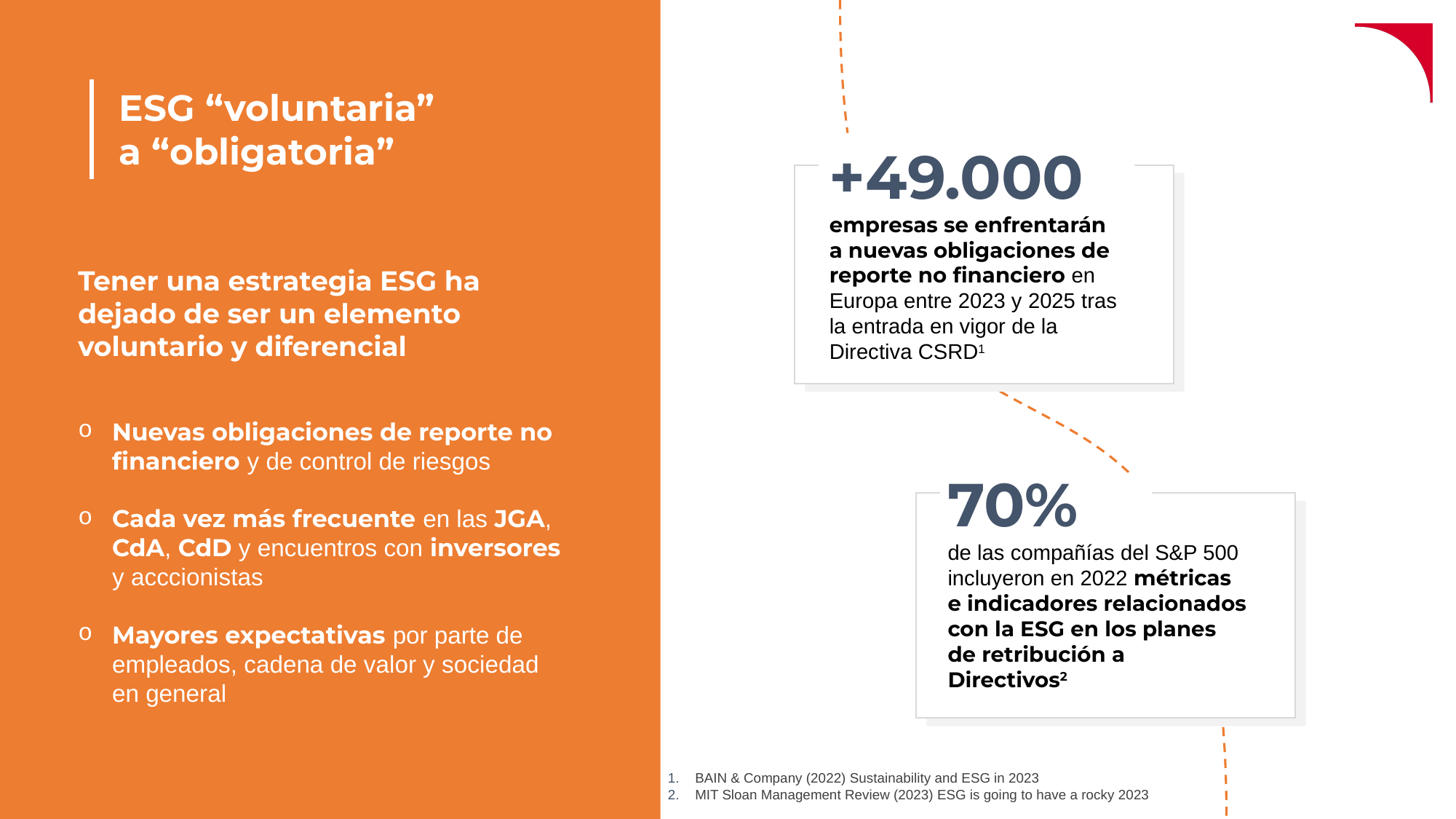

ESG “voluntaria” a “obligatoria”
Tener una estrategia ESG ha dejado de ser un elemento voluntario y diferencial

Nuevas obligaciones de reporte no financiero y de control de riesgos

Cada vez más frecuente en las JGA, CdA, CdD y encuentros con inversores y acccionistas

Mayores expectativas por parte de empleados, cadena de valor y sociedad en general

+49.000
empresas se enfrentarán a nuevas obligaciones de reporte no financiero en Europa entre 2023 y 2025 tras la entrada en vigor de la Directiva CSRD1

70%
de las compañías del S&P 500 incluyeron en 2022 métricas e indicadores relacionados con la ESG en los planes de retribución a Directivos2

BAIN & Company (2022) Sustainability and ESG in 2023
MIT Sloan Management Review (2023) ESG is going to have a rocky 2023